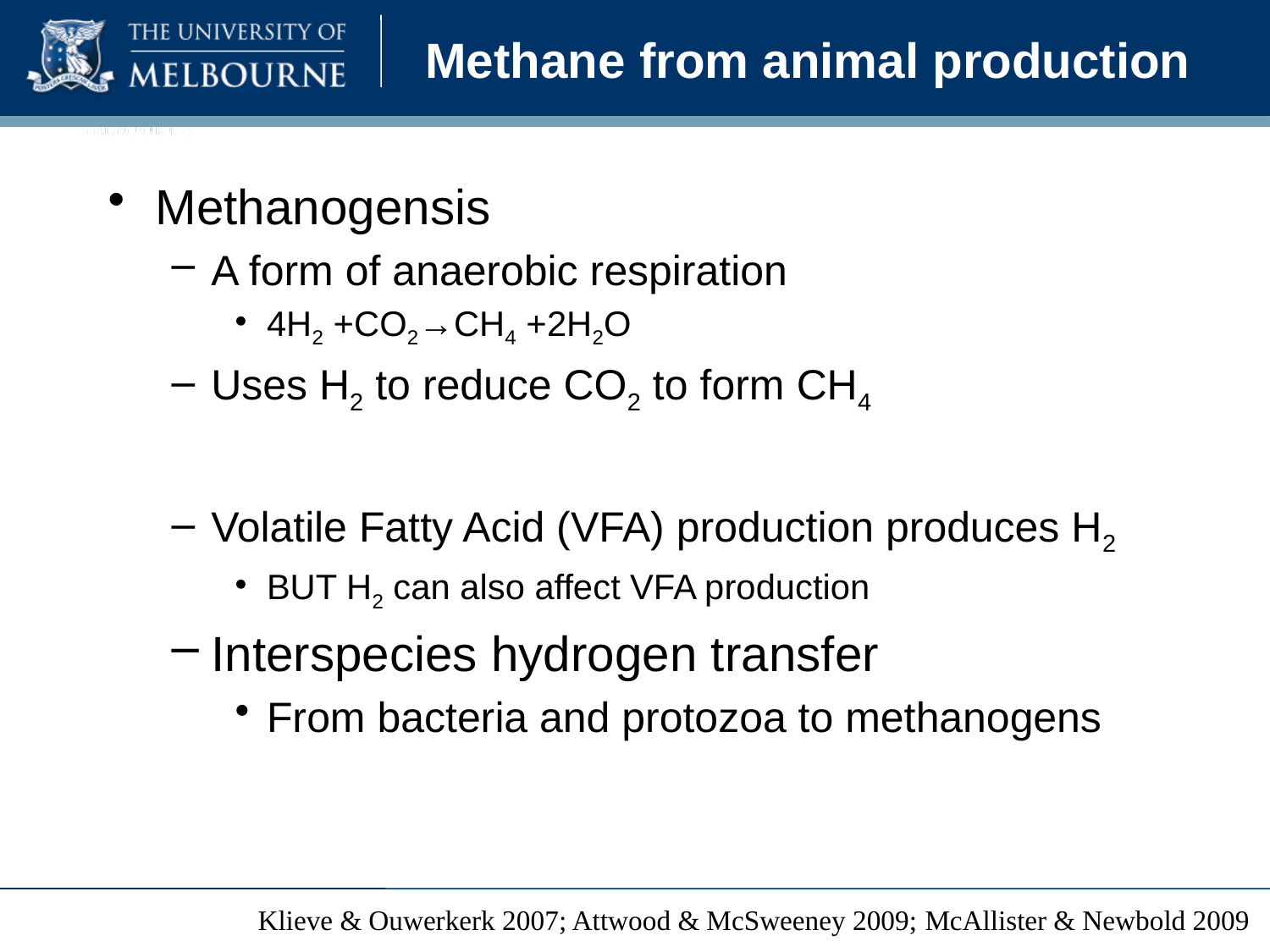

# Methane from animal production
Methanogensis
A form of anaerobic respiration
4H2 +CO2→CH4 +2H2O
Uses H2 to reduce CO2 to form CH4

Volatile Fatty Acid (VFA) production produces H2
BUT H2 can also affect VFA production
Interspecies hydrogen transfer
From bacteria and protozoa to methanogens

Klieve & Ouwerkerk 2007; Attwood & McSweeney 2009; McAllister & Newbold 2009